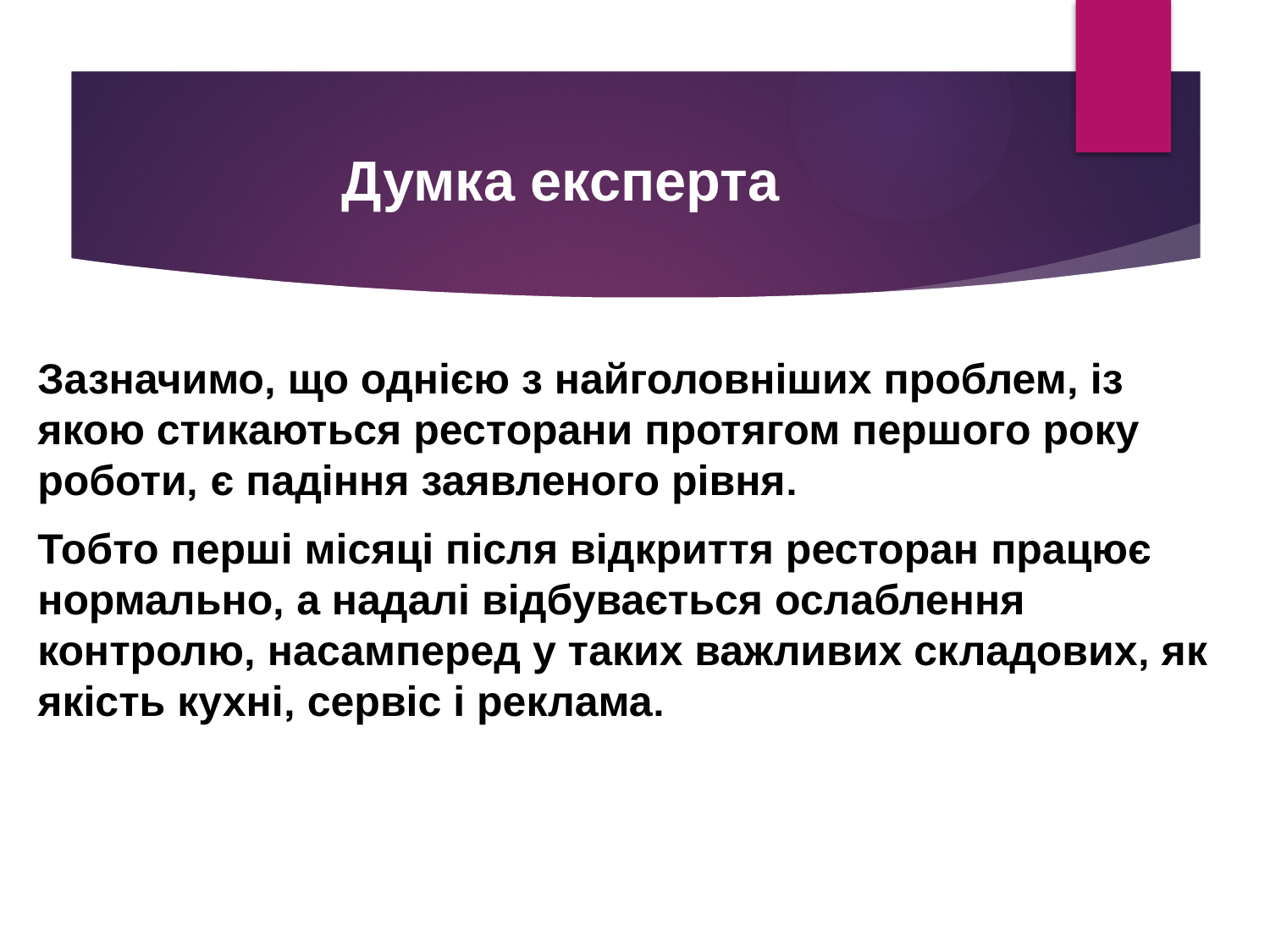

# Думка експерта
Зазначимо, що однією з найголовніших проблем, із якою стикаються ресторани протягом першого року роботи, є падіння заявленого рівня.
Тобто перші місяці після відкриття ресторан працює нормально, а надалі відбувається ослаблення контролю, насамперед у таких важливих складових, як якість кухні, сервіс і реклама.